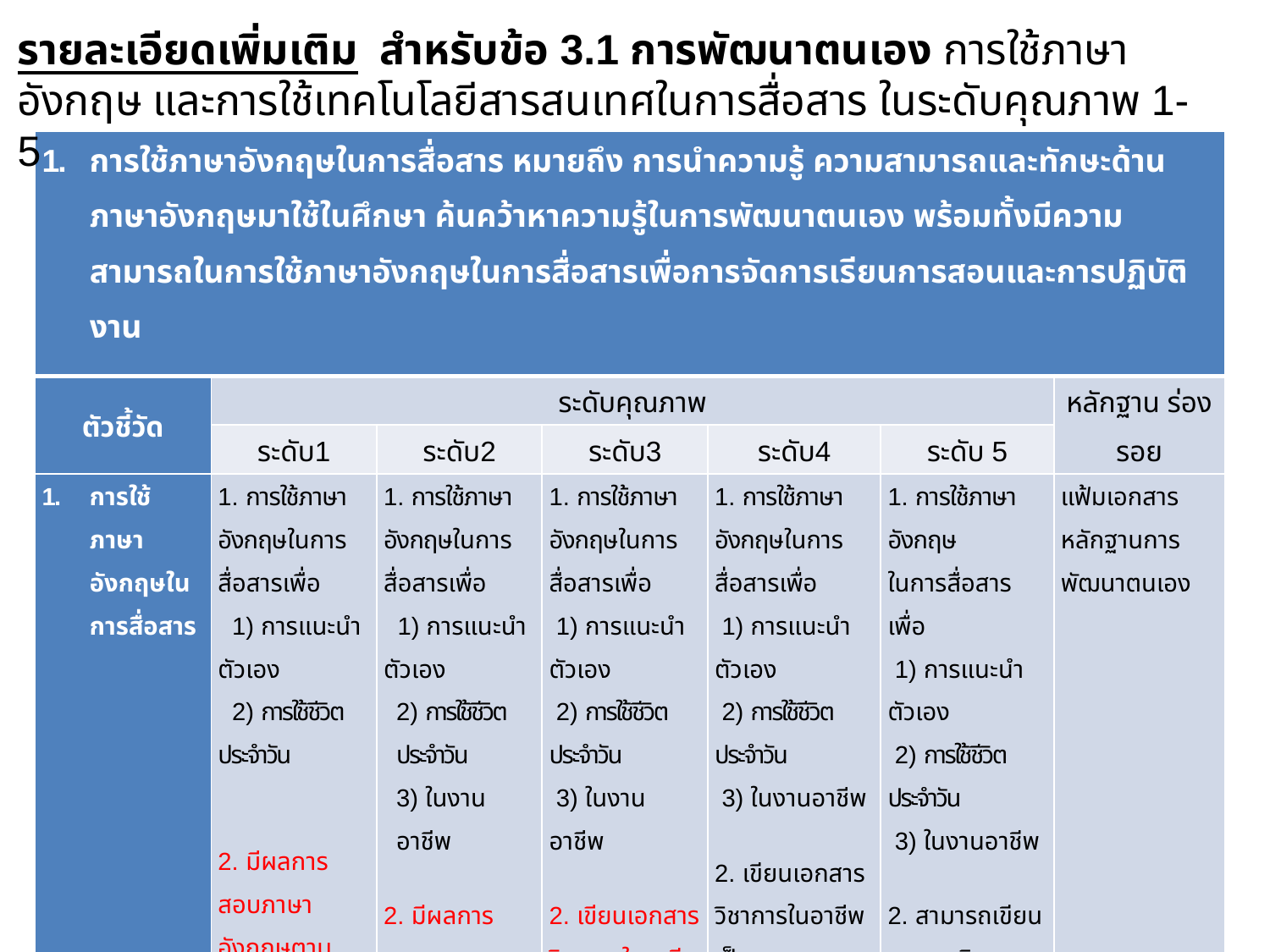

รายละเอียดเพิ่มเติม  สำหรับข้อ 3.1 การพัฒนาตนเอง การใช้ภาษาอังกฤษ และการใช้เทคโนโลยีสารสนเทศในการสื่อสาร ในระดับคุณภาพ 1-5
| การใช้ภาษาอังกฤษในการสื่อสาร หมายถึง การนำความรู้ ความสามารถและทักษะด้านภาษาอังกฤษมาใช้ในศึกษา ค้นคว้าหาความรู้ในการพัฒนาตนเอง พร้อมทั้งมีความสามารถในการใช้ภาษาอังกฤษในการสื่อสารเพื่อการจัดการเรียนการสอนและการปฏิบัติงาน |  |  |  |  |  |  |
| --- | --- | --- | --- | --- | --- | --- |
| ตัวชี้วัด | ระดับคุณภาพ |  |  |  |  | หลักฐาน ร่องรอย |
|  | ระดับ1 | ระดับ2 | ระดับ3 | ระดับ4 | ระดับ 5 |  |
| การใช้ภาษาอังกฤษในการสื่อสาร | 1. การใช้ภาษาอังกฤษในการสื่อสารเพื่อ 1) การแนะนำตัวเอง 2) การใช้ชีวิตประจำวัน     2. มีผลการสอบภาษาอังกฤษตามมาตรฐานที่สถานศึกษากำหนด | 1. การใช้ภาษาอังกฤษในการสื่อสารเพื่อ 1) การแนะนำตัวเอง 2) การใช้ชีวิตประจำวัน 3) ในงานอาชีพ   2. มีผลการสอบภาษาอังกฤษตามมาตรฐานที่สถานศึกษากำหนด | 1. การใช้ภาษาอังกฤษในการสื่อสารเพื่อ 1) การแนะนำตัวเอง 2) การใช้ชีวิตประจำวัน 3) ในงานอาชีพ   2. เขียนเอกสารวิชาการในอาชีพเป็นภาษาอังกฤษ        3. มีผลการสอบภาษาอังกฤษตามมาตรฐานที่สถานศึกษากำหนด | 1. การใช้ภาษาอังกฤษในการสื่อสารเพื่อ 1) การแนะนำตัวเอง 2) การใช้ชีวิตประจำวัน 3) ในงานอาชีพ 2. เขียนเอกสารวิชาการในอาชีพเป็นภาษาอังกฤษ และเป็นต้นแบบ/ให้คำปรึกษาแก่บุคคลอื่นได้    3. มีผลการสอบภาษาอังกฤษตามมาตรฐานที่สถานศึกษากำหนด | 1. การใช้ภาษาอังกฤษ ในการสื่อสารเพื่อ 1) การแนะนำตัวเอง 2) การใช้ชีวิตประจำวัน 3) ในงานอาชีพ   2. สามารถเขียนเอกสารวิชาการในอาชีพเป็นภาษาอังกฤษ และเป็นต้นแบบ/ให้คำปรึกษาแก่บุคคลอื่นได้   3. มีผลการสอบภาษาอังกฤษจากศูนย์การทดสอบที่ได้มาตรฐาน | แฟ้มเอกสาร หลักฐานการพัฒนาตนเอง |